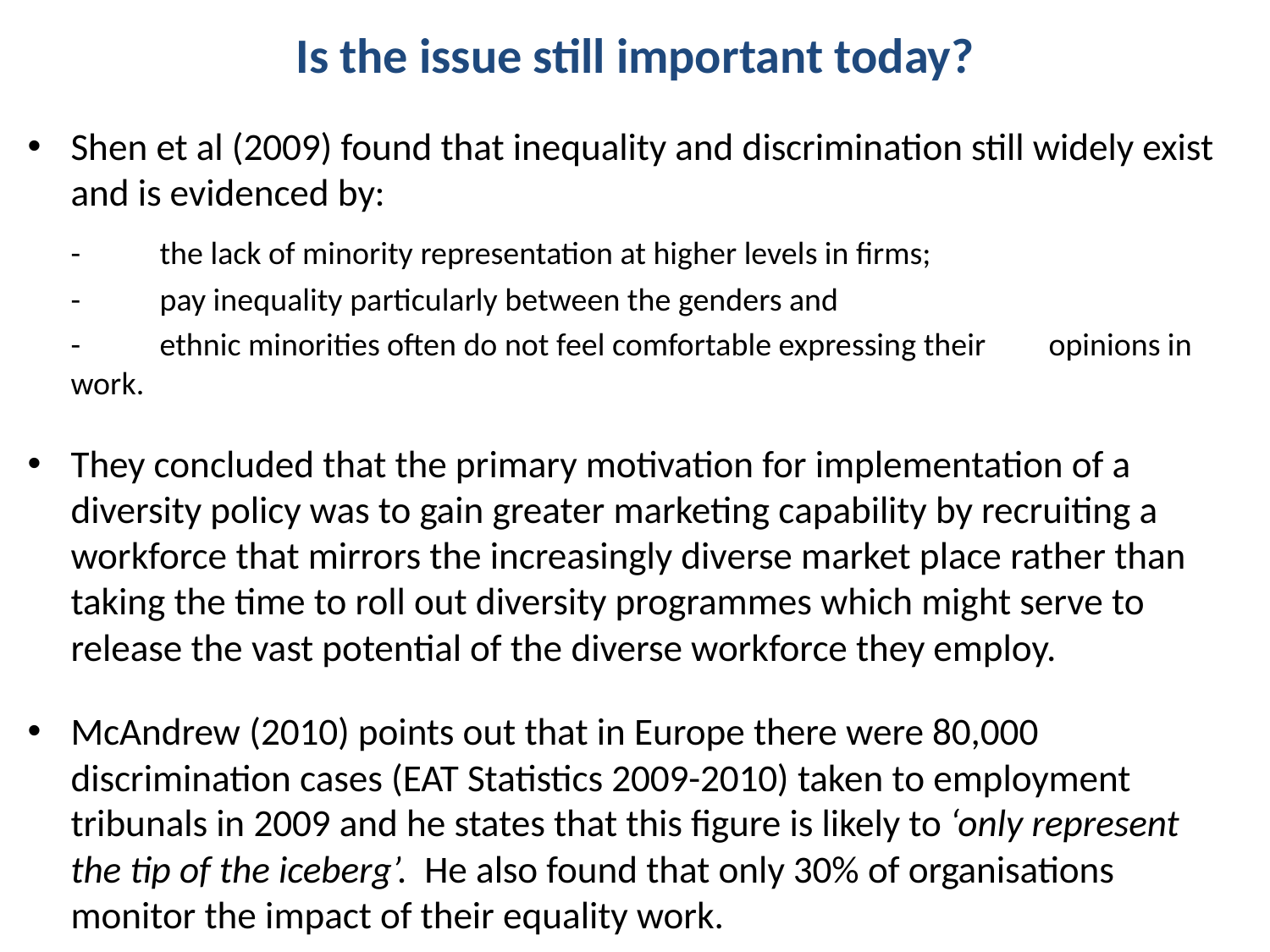

# Is the issue still important today?
Shen et al (2009) found that inequality and discrimination still widely exist and is evidenced by:
	-	the lack of minority representation at higher levels in firms;
	-	pay inequality particularly between the genders and
	-	ethnic minorities often do not feel comfortable expressing their 	opinions in work.

They concluded that the primary motivation for implementation of a diversity policy was to gain greater marketing capability by recruiting a workforce that mirrors the increasingly diverse market place rather than taking the time to roll out diversity programmes which might serve to release the vast potential of the diverse workforce they employ.

McAndrew (2010) points out that in Europe there were 80,000 discrimination cases (EAT Statistics 2009-2010) taken to employment tribunals in 2009 and he states that this figure is likely to ‘only represent the tip of the iceberg’.  He also found that only 30% of organisations monitor the impact of their equality work.